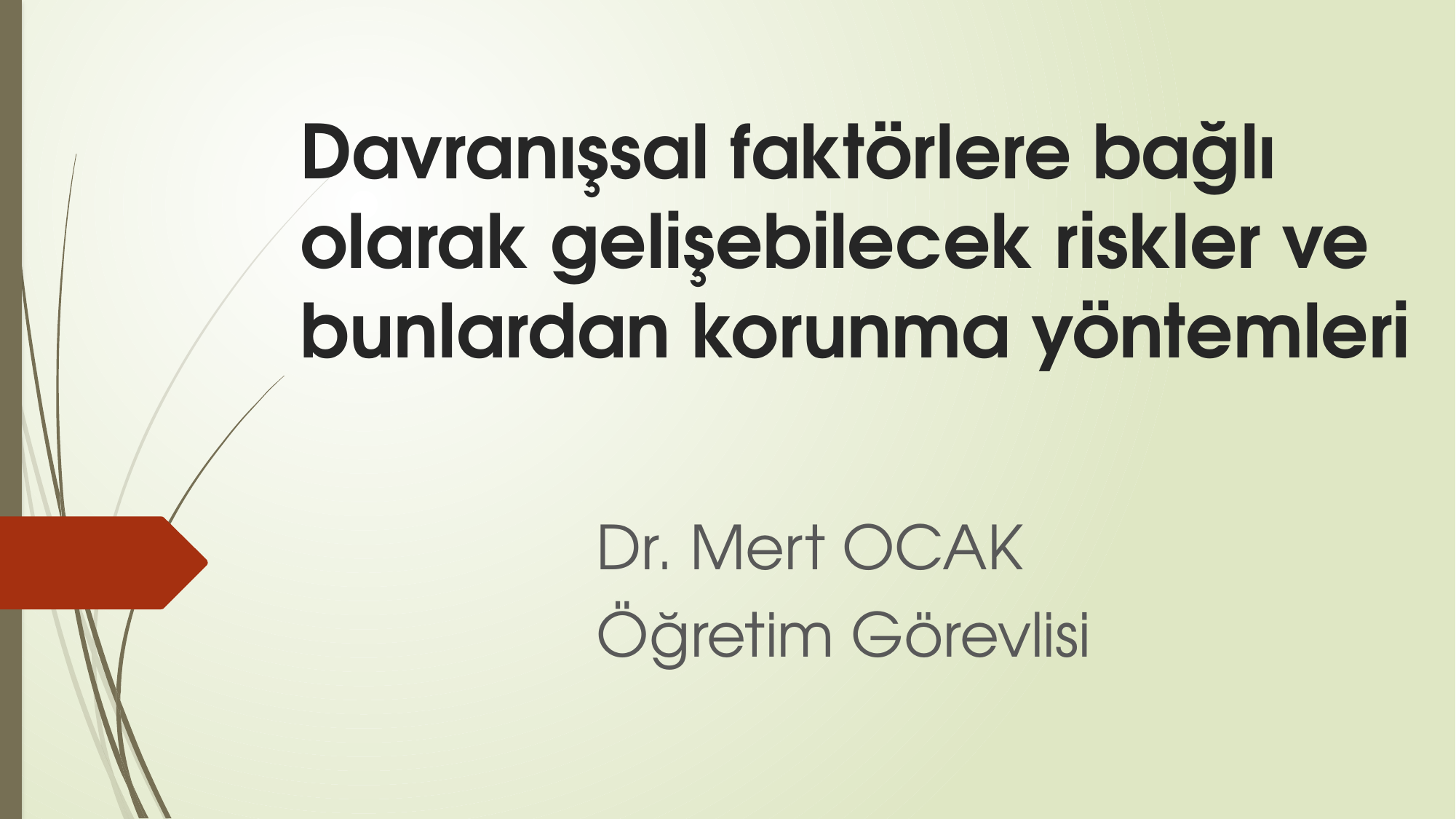

# Davranışsal faktörlere bağlı olarak gelişebilecek riskler ve bunlardan korunma yöntemleri
Dr. Mert OCAK
Öğretim Görevlisi